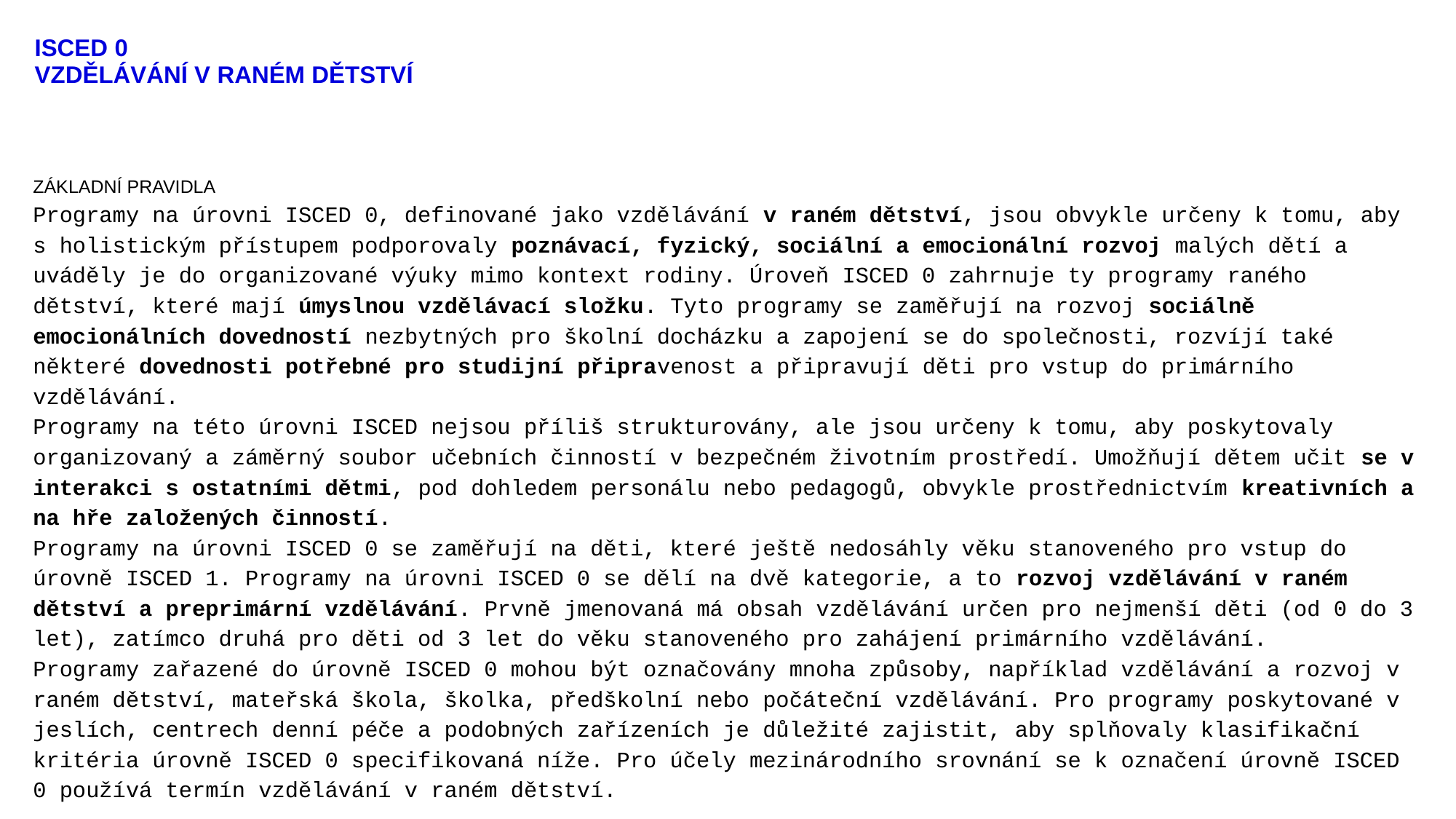

# ISCED 0 VZDĚLÁVÁNÍ V RANÉM DĚTSTVÍ
ZÁKLADNÍ PRAVIDLA
Programy na úrovni ISCED 0, definované jako vzdělávání v raném dětství, jsou obvykle určeny k tomu, aby s holistickým přístupem podporovaly poznávací, fyzický, sociální a emocionální rozvoj malých dětí a uváděly je do organizované výuky mimo kontext rodiny. Úroveň ISCED 0 zahrnuje ty programy raného dětství, které mají úmyslnou vzdělávací složku. Tyto programy se zaměřují na rozvoj sociálně emocionálních dovedností nezbytných pro školní docházku a zapojení se do společnosti, rozvíjí také některé dovednosti potřebné pro studijní připravenost a připravují děti pro vstup do primárního vzdělávání.
Programy na této úrovni ISCED nejsou příliš strukturovány, ale jsou určeny k tomu, aby poskytovaly organizovaný a záměrný soubor učebních činností v bezpečném životním prostředí. Umožňují dětem učit se v interakci s ostatními dětmi, pod dohledem personálu nebo pedagogů, obvykle prostřednictvím kreativních a na hře založených činností.
Programy na úrovni ISCED 0 se zaměřují na děti, které ještě nedosáhly věku stanoveného pro vstup do úrovně ISCED 1. Programy na úrovni ISCED 0 se dělí na dvě kategorie, a to rozvoj vzdělávání v raném dětství a preprimární vzdělávání. Prvně jmenovaná má obsah vzdělávání určen pro nejmenší děti (od 0 do 3 let), zatímco druhá pro děti od 3 let do věku stanoveného pro zahájení primárního vzdělávání.
Programy zařazené do úrovně ISCED 0 mohou být označovány mnoha způsoby, například vzdělávání a rozvoj v raném dětství, mateřská škola, školka, předškolní nebo počáteční vzdělávání. Pro programy poskytované v jeslích, centrech denní péče a podobných zařízeních je důležité zajistit, aby splňovaly klasifikační kritéria úrovně ISCED 0 specifikovaná níže. Pro účely mezinárodního srovnání se k označení úrovně ISCED 0 používá termín vzdělávání v raném dětství.